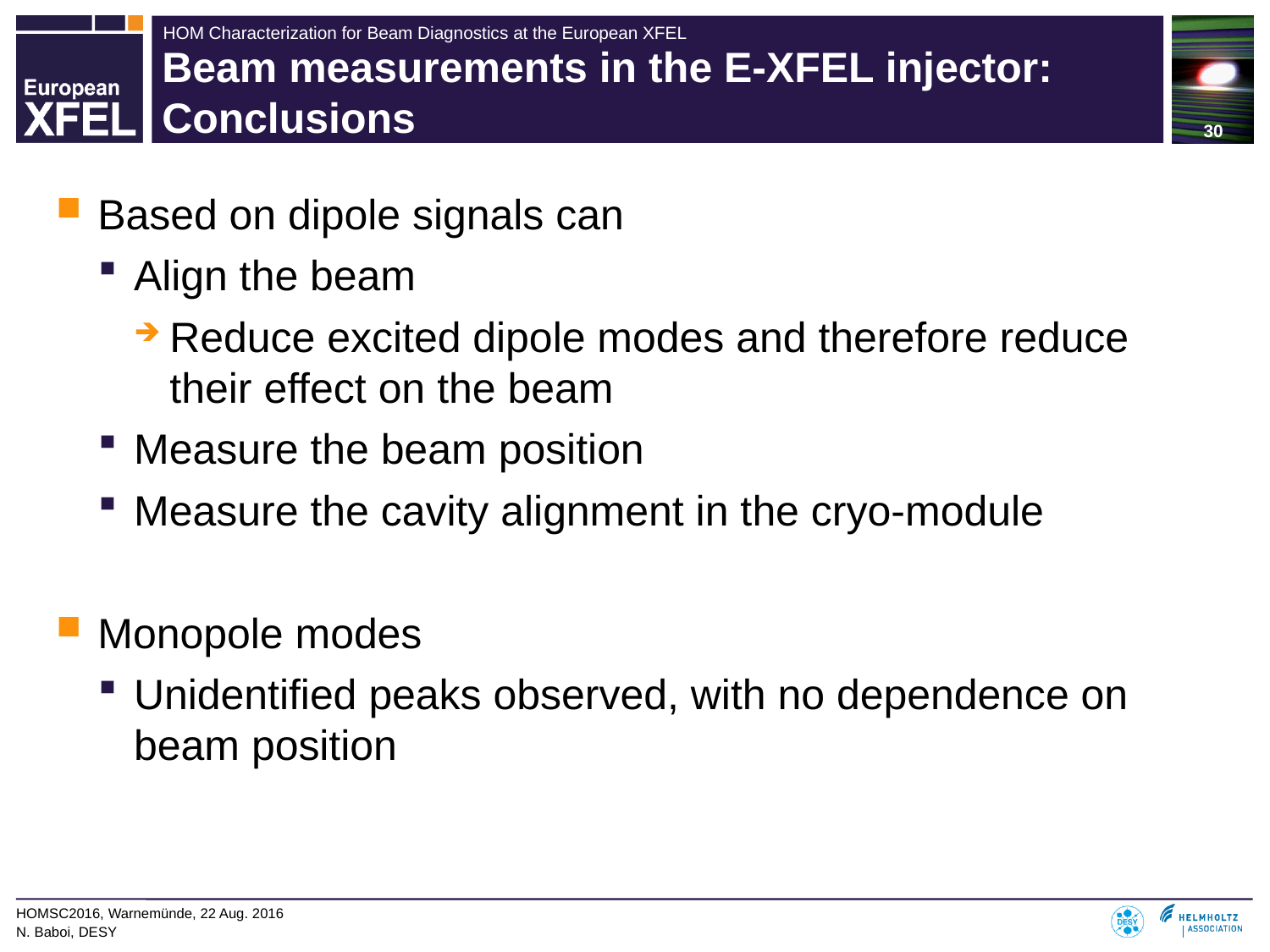

# Beam measurements in the E-XFEL injector: Conclusions
Based on dipole signals can
Align the beam
Reduce excited dipole modes and therefore reduce their effect on the beam
Measure the beam position
Measure the cavity alignment in the cryo-module

Monopole modes
Unidentified peaks observed, with no dependence on beam position